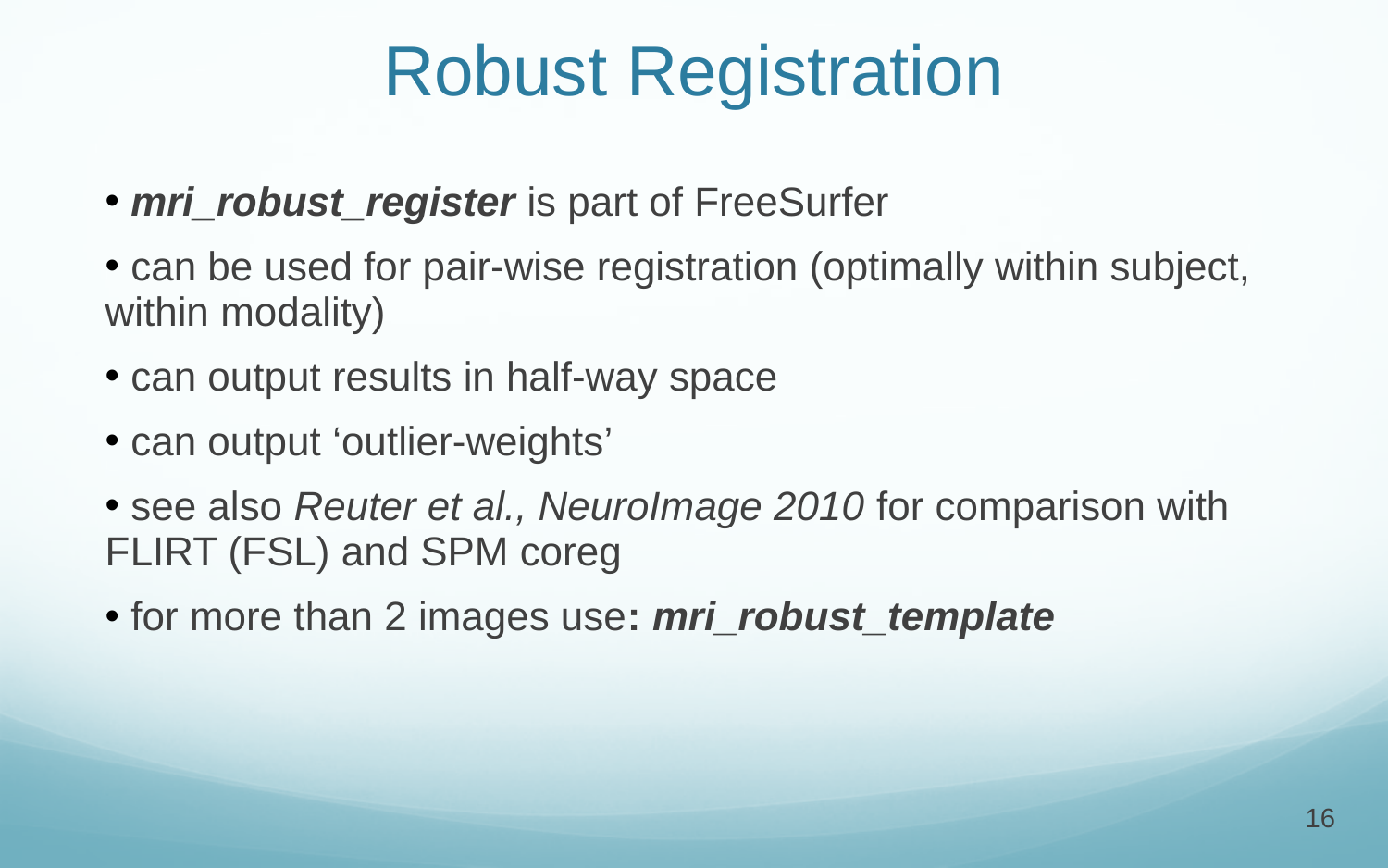

# Robust Registration
 mri_robust_register is part of FreeSurfer
 can be used for pair-wise registration (optimally within subject, within modality)
 can output results in half-way space
 can output ‘outlier-weights’
 see also Reuter et al., NeuroImage 2010 for comparison with FLIRT (FSL) and SPM coreg
 for more than 2 images use: mri_robust_template
16